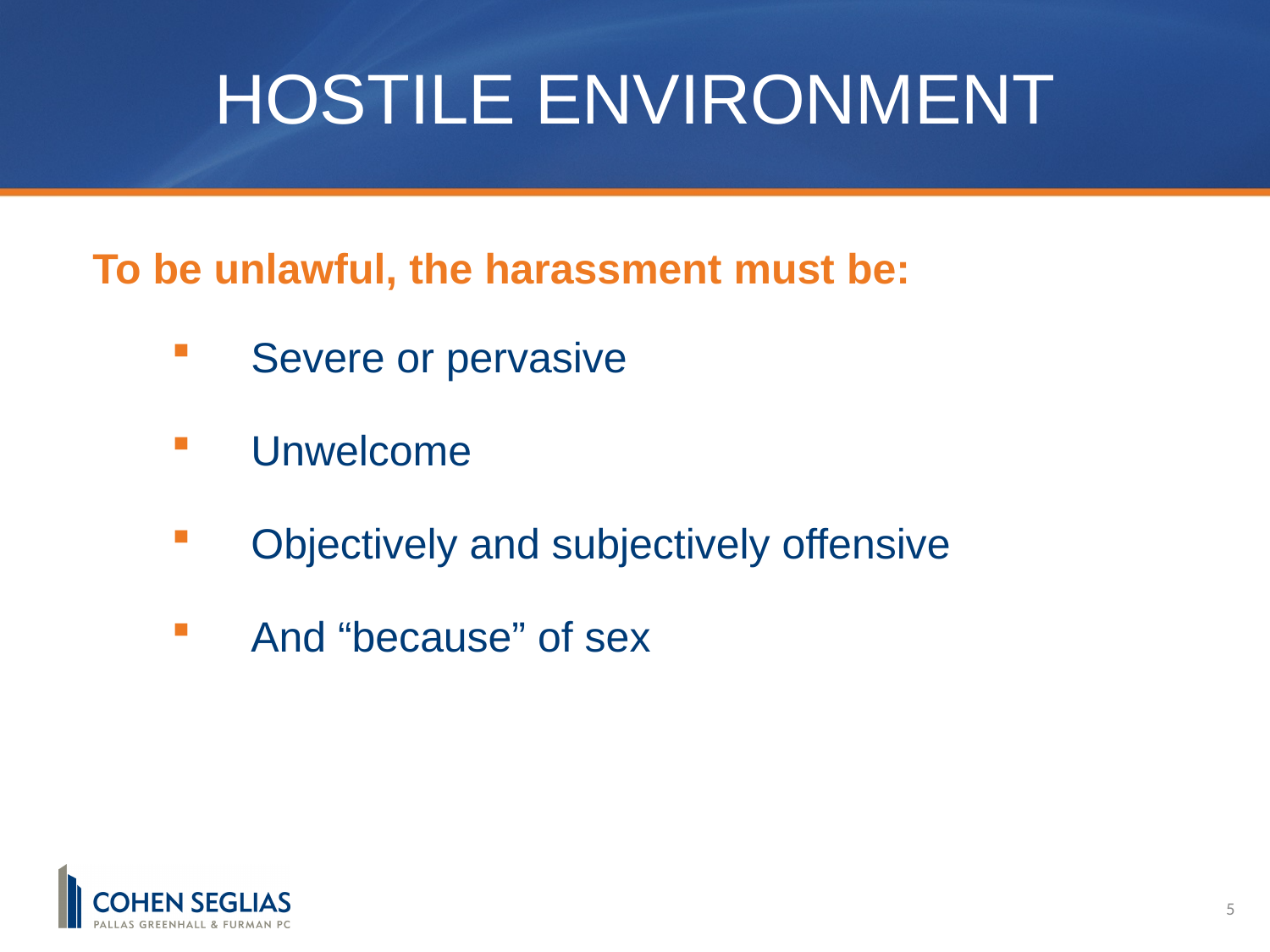

Hostile Environment
To be unlawful, the harassment must be:
Severe or pervasive
Unwelcome
Objectively and subjectively offensive
And “because” of sex
5